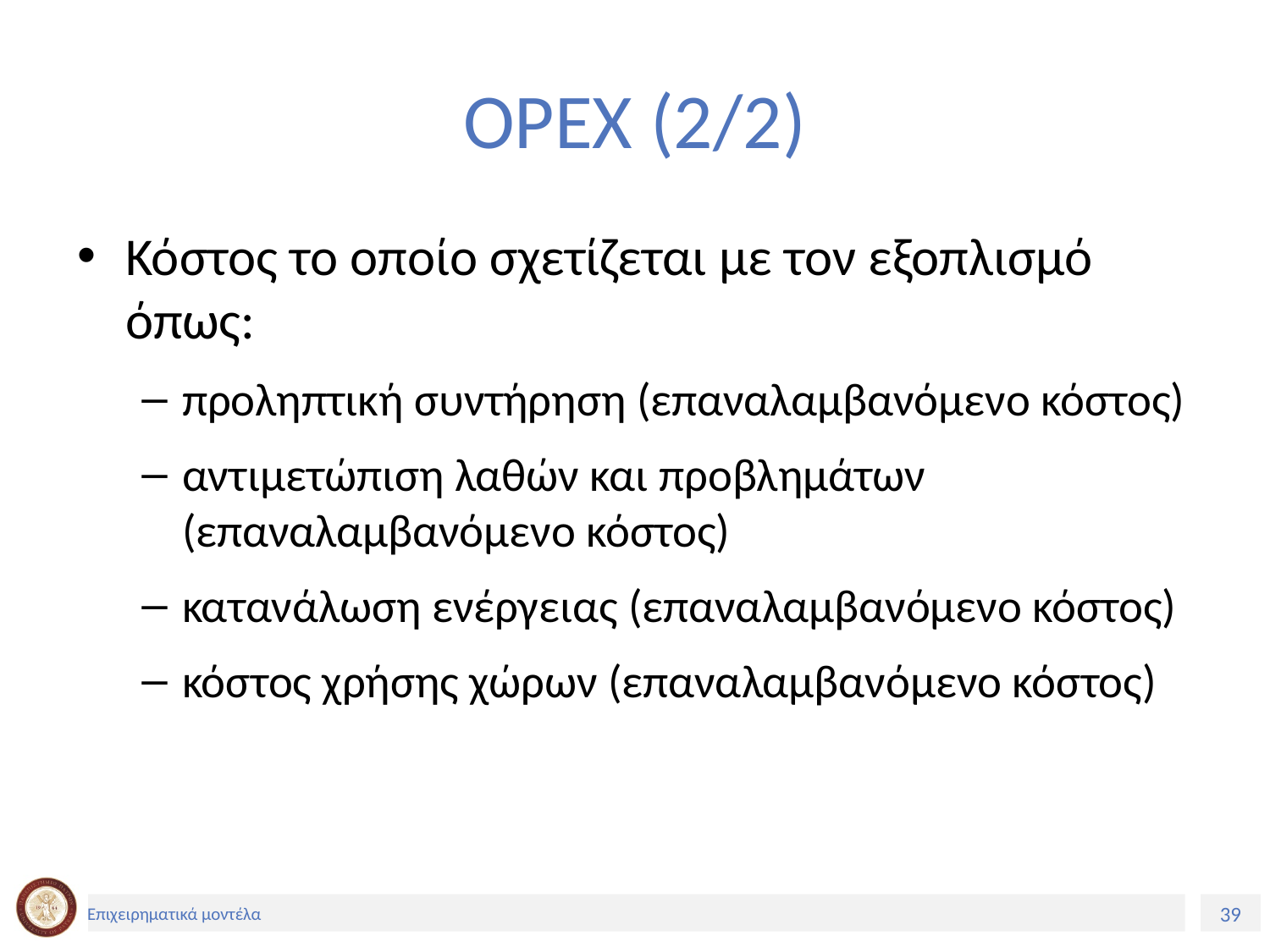

# OPEX (2/2)
Κόστος το οποίο σχετίζεται με τον εξοπλισμό όπως:
προληπτική συντήρηση (επαναλαμβανόμενο κόστος)
αντιμετώπιση λαθών και προβλημάτων (επαναλαμβανόμενο κόστος)
κατανάλωση ενέργειας (επαναλαμβανόμενο κόστος)
κόστος χρήσης χώρων (επαναλαμβανόμενο κόστος)